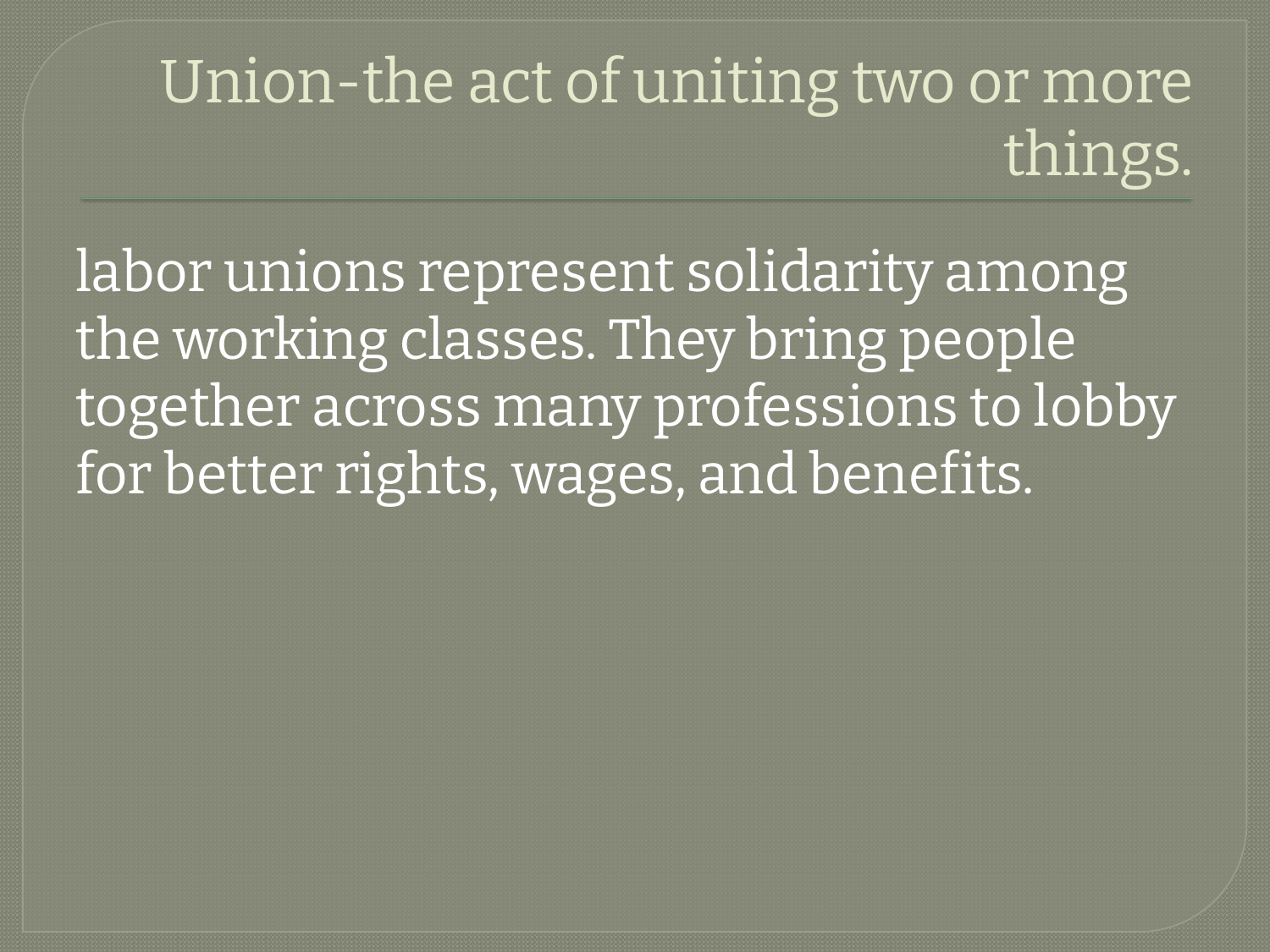

# Union-the act of uniting two or more things.
labor unions represent solidarity among the working classes. They bring people together across many professions to lobby for better rights, wages, and benefits.